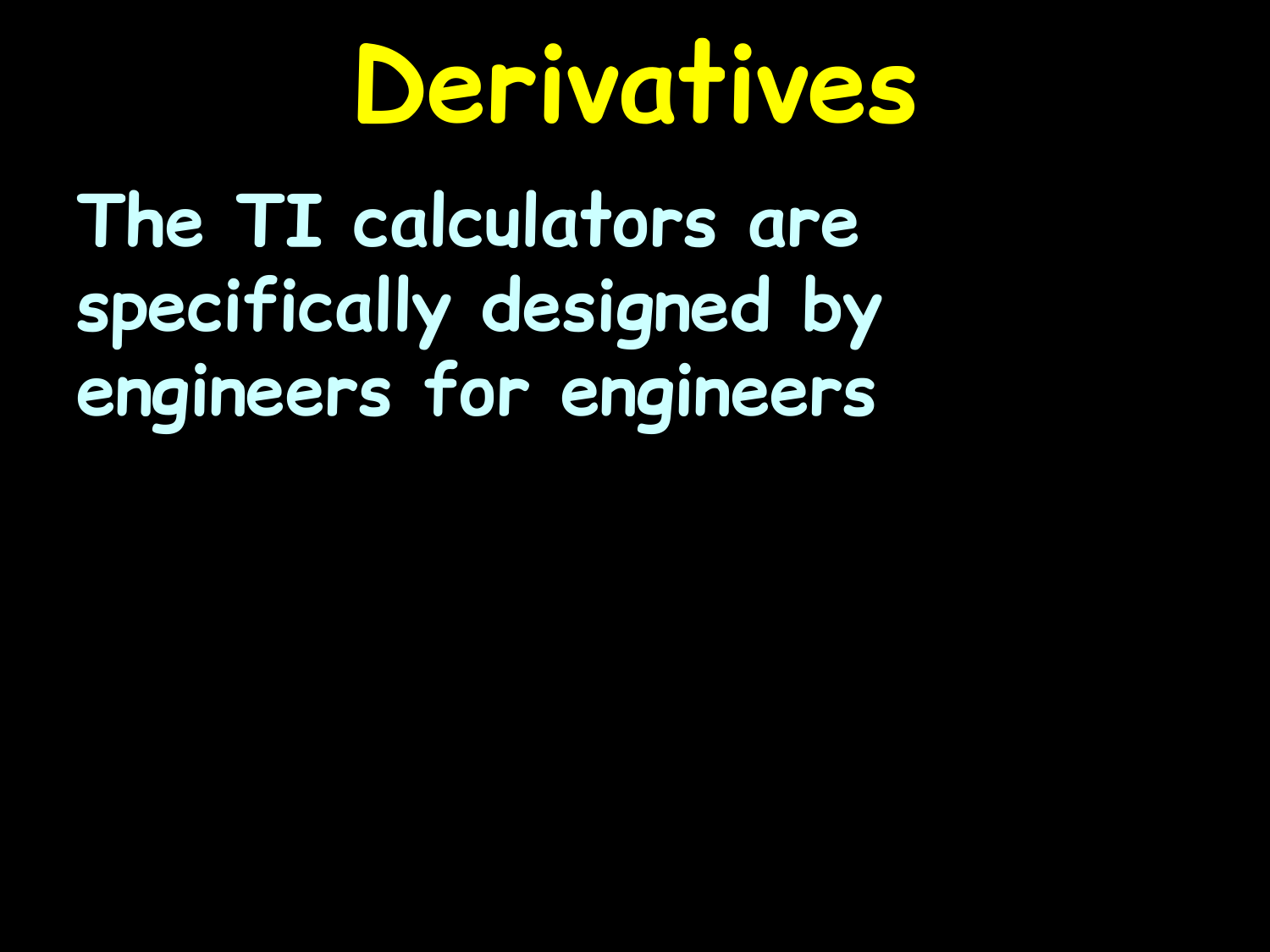

# Derivatives
The TI calculators are specifically designed by engineers for engineers